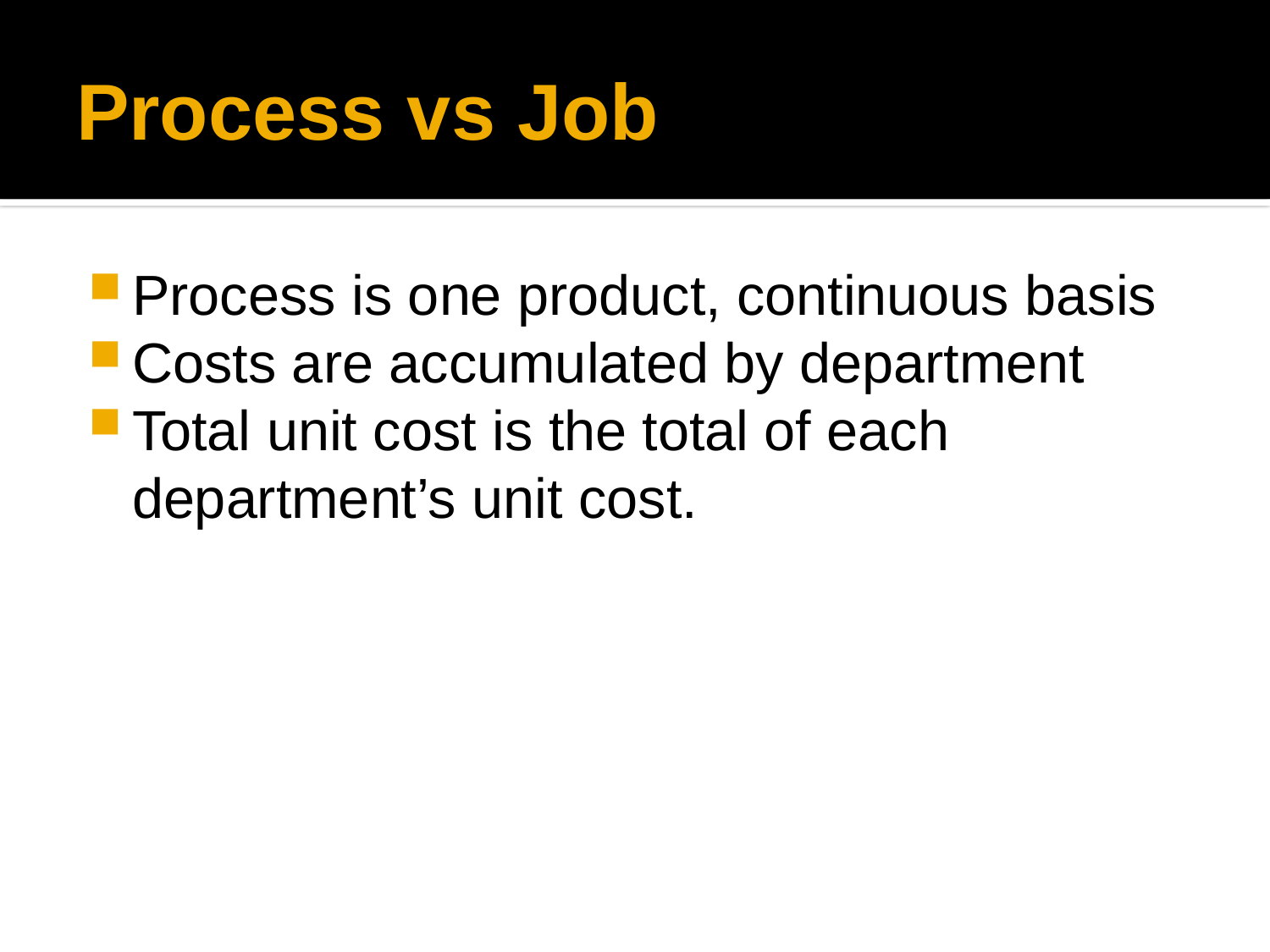

# Process vs Job
Process is one product, continuous basis
Costs are accumulated by department
Total unit cost is the total of each department’s unit cost.